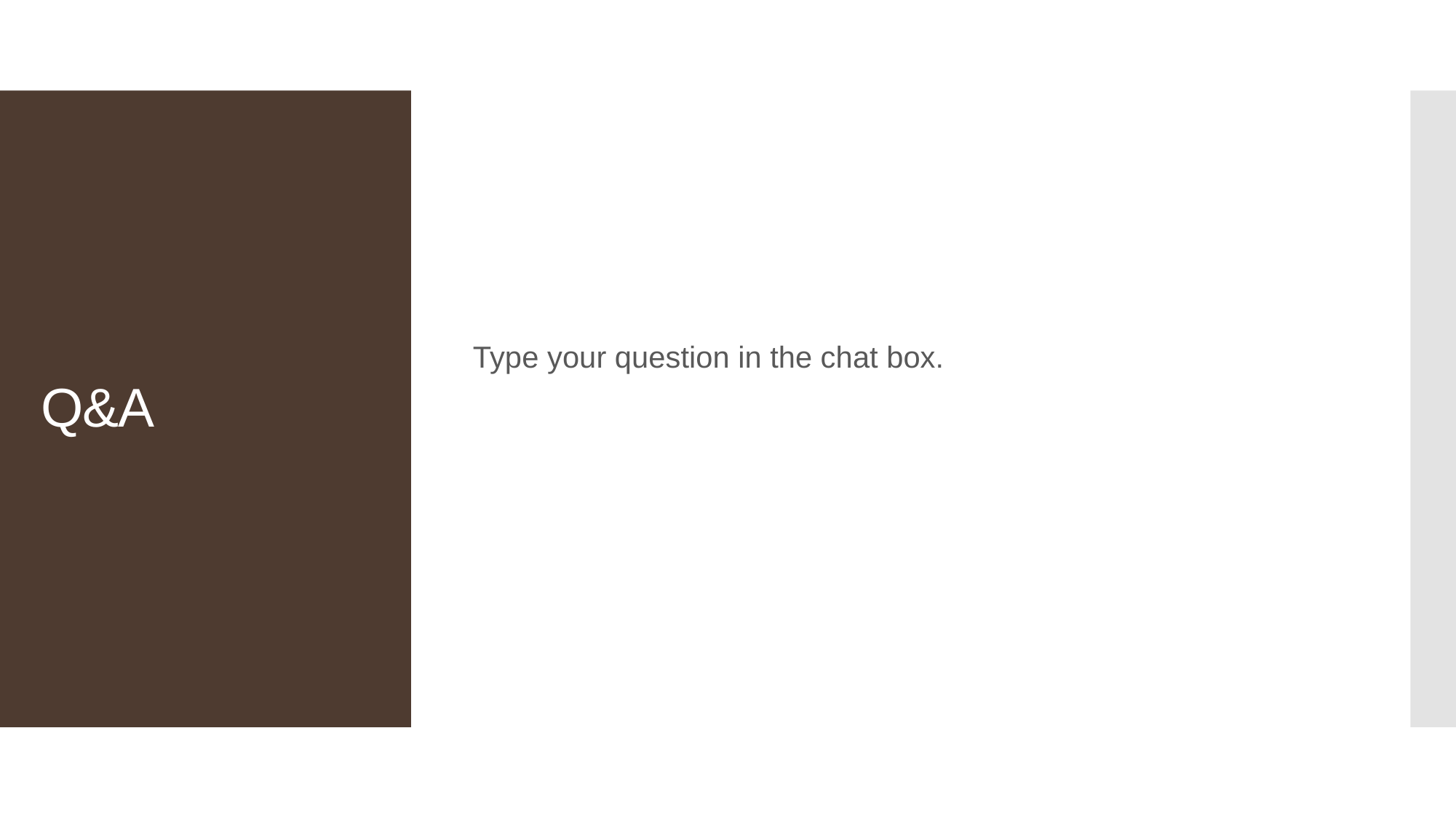

Type your question in the chat box.

# Q&A